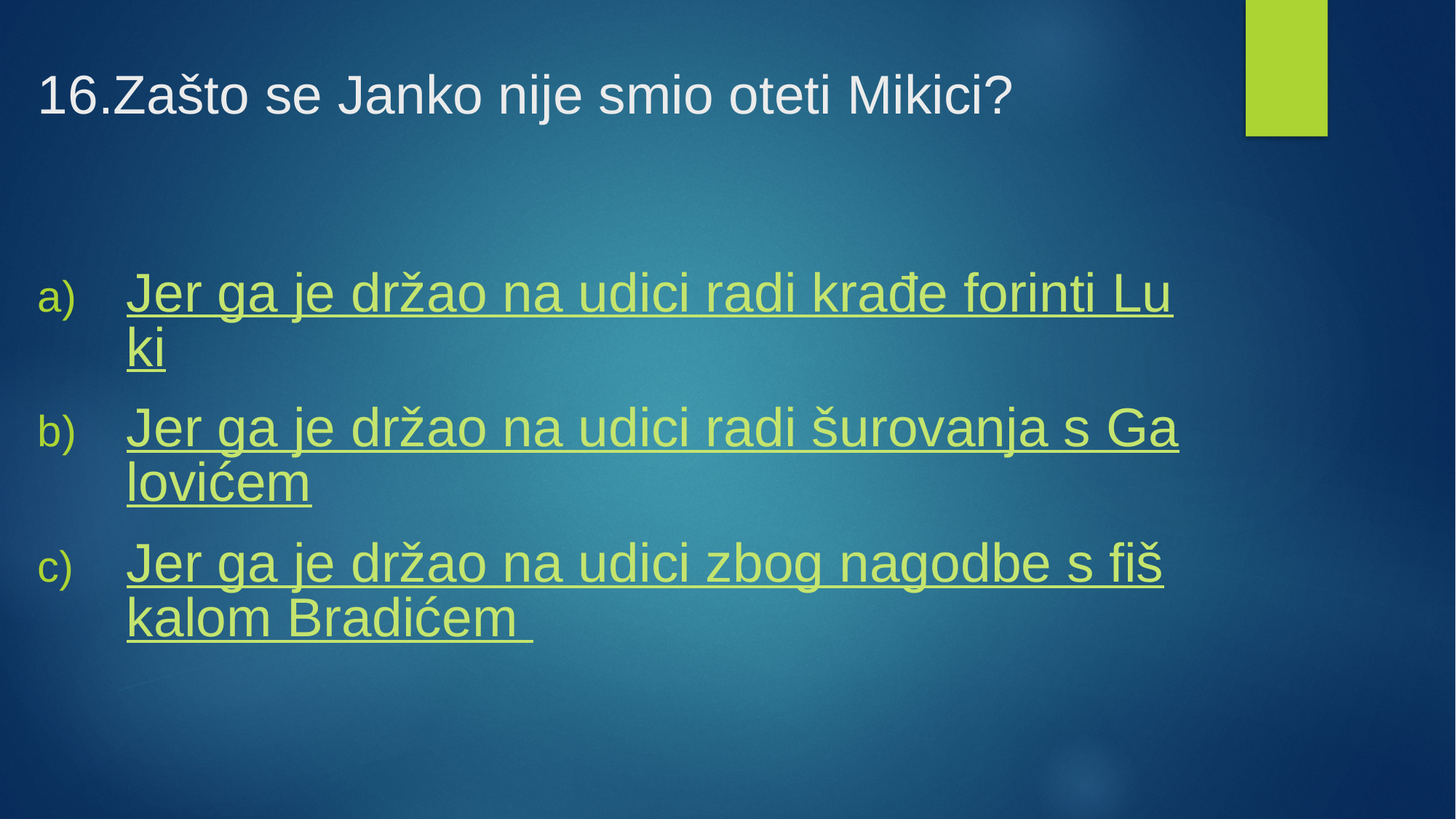

# 16.Zašto se Janko nije smio oteti Mikici?
Jer ga je držao na udici radi krađe forinti Luki
Jer ga je držao na udici radi šurovanja s Galovićem
Jer ga je držao na udici zbog nagodbe s fiškalom Bradićem